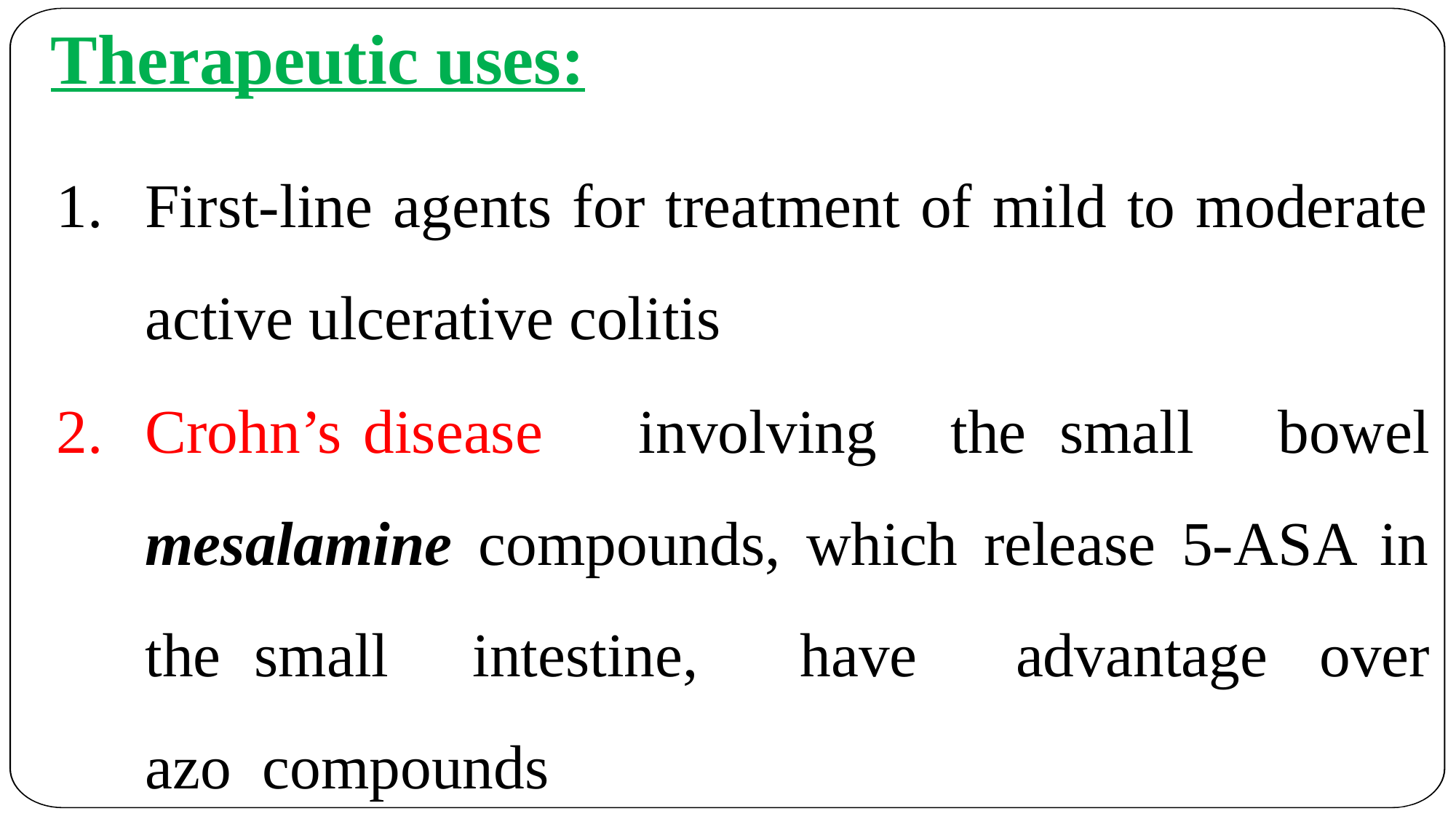

# Therapeutic uses:
First-line agents for treatment of mild to moderate active ulcerative colitis
Crohn’s	disease	 involving	the	small	bowel mesalamine compounds, which release 5-ASA in the	small	intestine,	have advantage	over azo  compounds